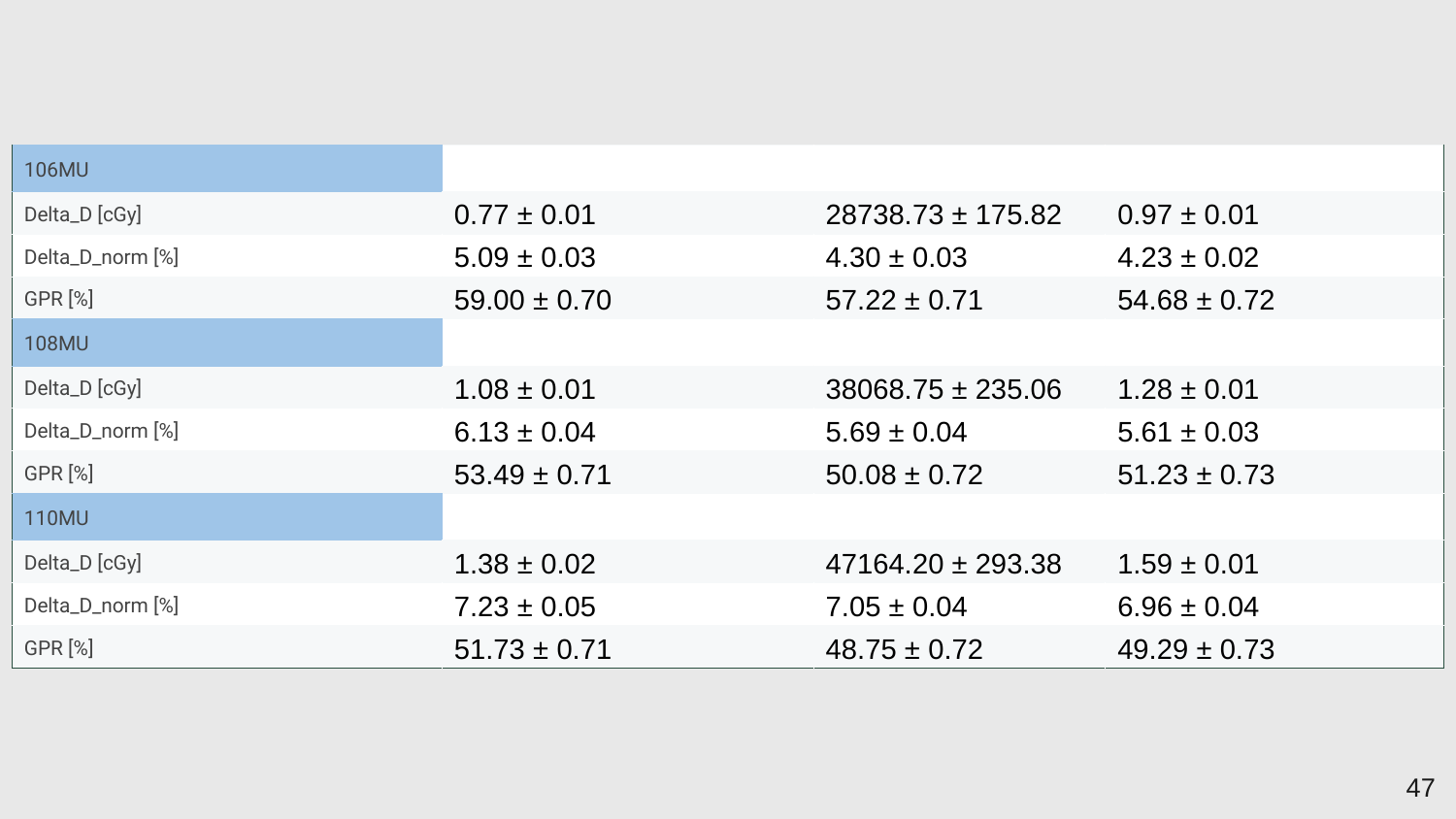

| 106MU |  |  |  |
| --- | --- | --- | --- |
| Delta\_D [cGy] | 0.77 ± 0.01 | 28738.73 ± 175.82 | 0.97 ± 0.01 |
| Delta\_D\_norm [%] | 5.09 ± 0.03 | 4.30 ± 0.03 | 4.23 ± 0.02 |
| GPR [%] | 59.00 ± 0.70 | 57.22 ± 0.71 | 54.68 ± 0.72 |
| 108MU |  |  |  |
| Delta\_D [cGy] | 1.08 ± 0.01 | 38068.75 ± 235.06 | 1.28 ± 0.01 |
| Delta\_D\_norm [%] | 6.13 ± 0.04 | 5.69 ± 0.04 | 5.61 ± 0.03 |
| GPR [%] | 53.49 ± 0.71 | 50.08 ± 0.72 | 51.23 ± 0.73 |
| 110MU |  |  |  |
| Delta\_D [cGy] | 1.38 ± 0.02 | 47164.20 ± 293.38 | 1.59 ± 0.01 |
| Delta\_D\_norm [%] | 7.23 ± 0.05 | 7.05 ± 0.04 | 6.96 ± 0.04 |
| GPR [%] | 51.73 ± 0.71 | 48.75 ± 0.72 | 49.29 ± 0.73 |
47